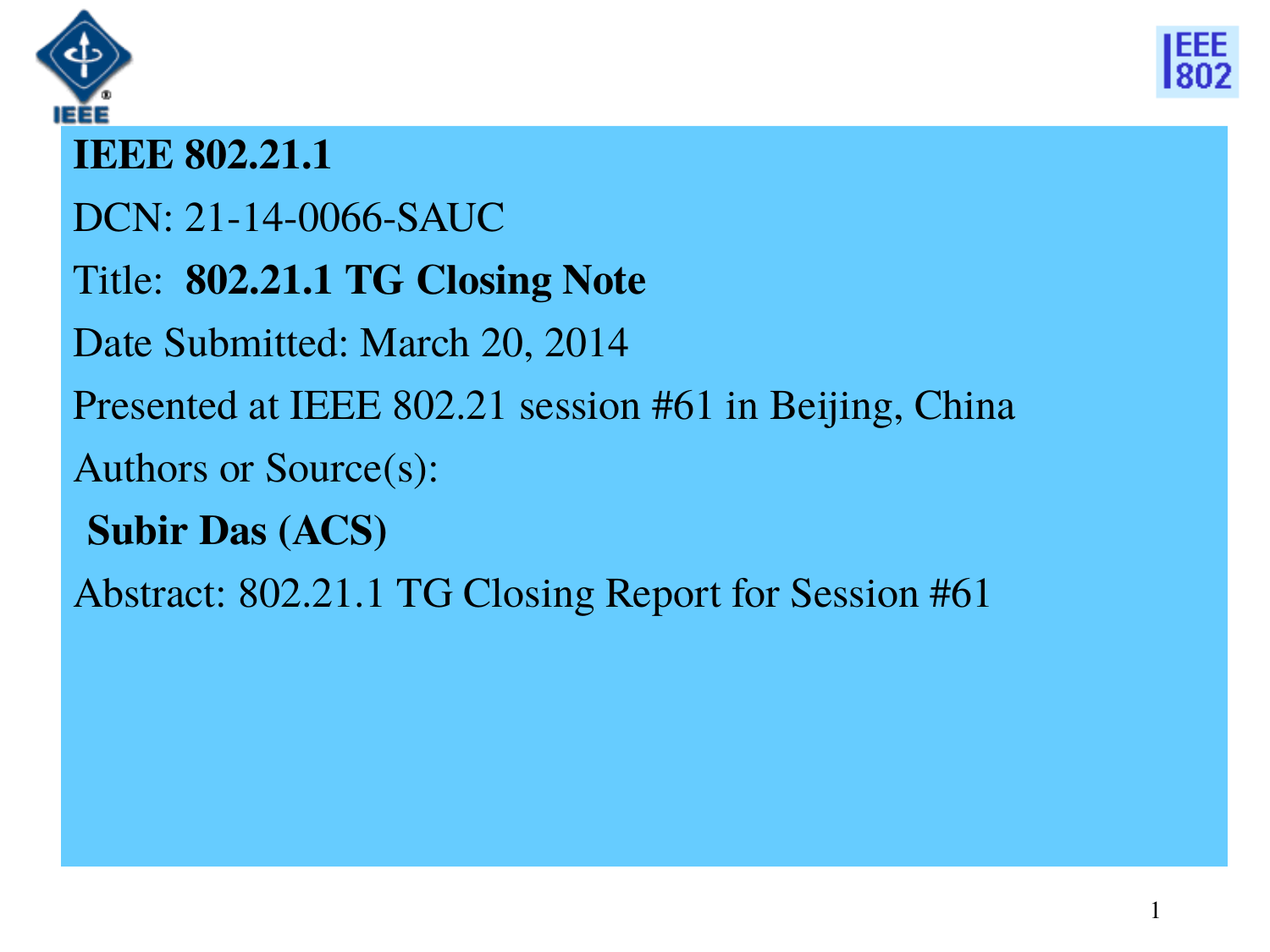

IEEE 802.21.1
DCN: 21-14-0066-SAUC
Title:  802.21.1 TG Closing Note
Date Submitted: March 20, 2014
Presented at IEEE 802.21 session #61 in Beijing, China
Authors or Source(s):
 Subir Das (ACS)
Abstract: 802.21.1 TG Closing Report for Session #61
1